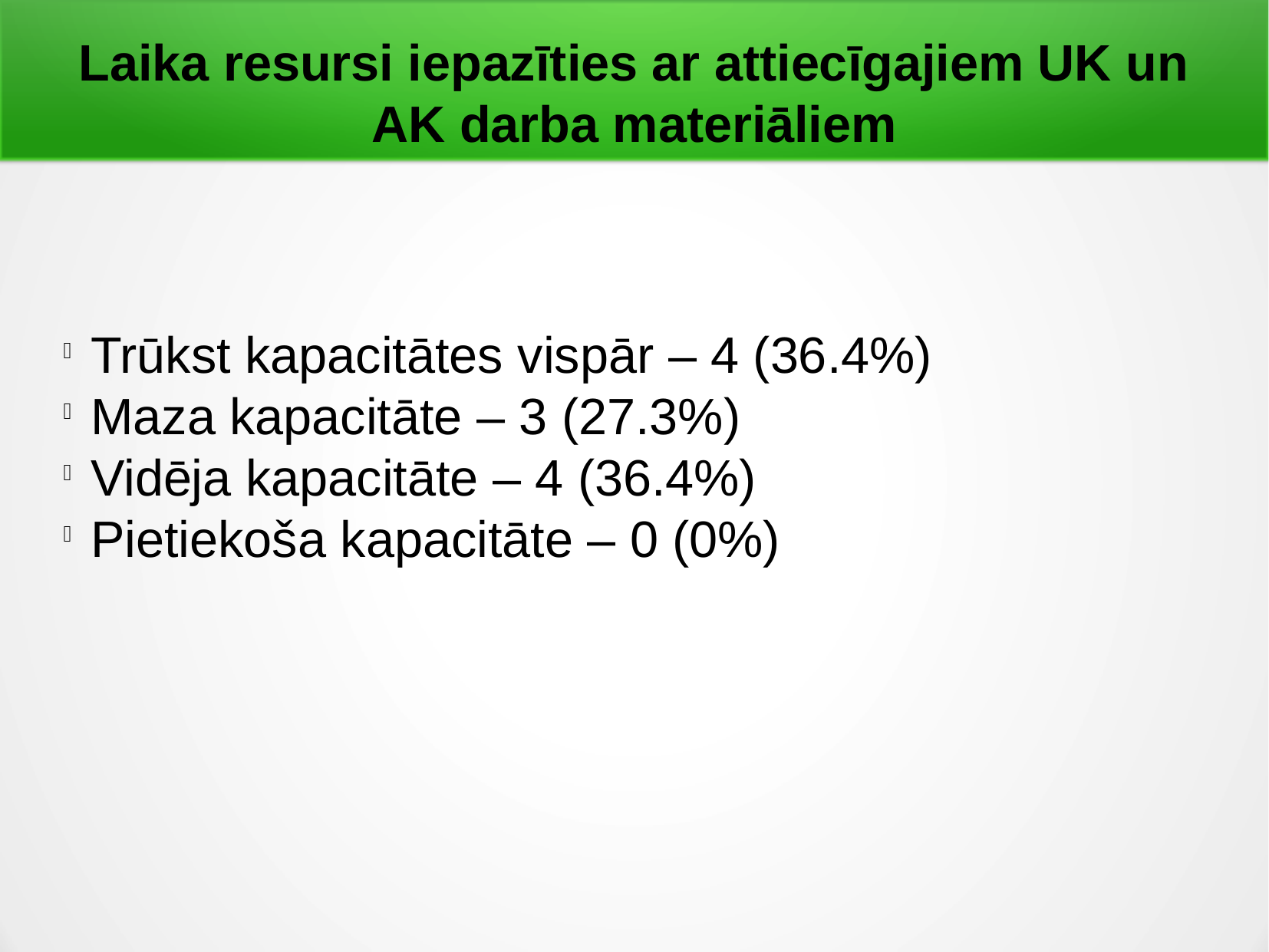

Laika resursi iepazīties ar attiecīgajiem UK un AK darba materiāliem
Trūkst kapacitātes vispār – 4 (36.4%)
Maza kapacitāte – 3 (27.3%)
Vidēja kapacitāte – 4 (36.4%)
Pietiekoša kapacitāte – 0 (0%)